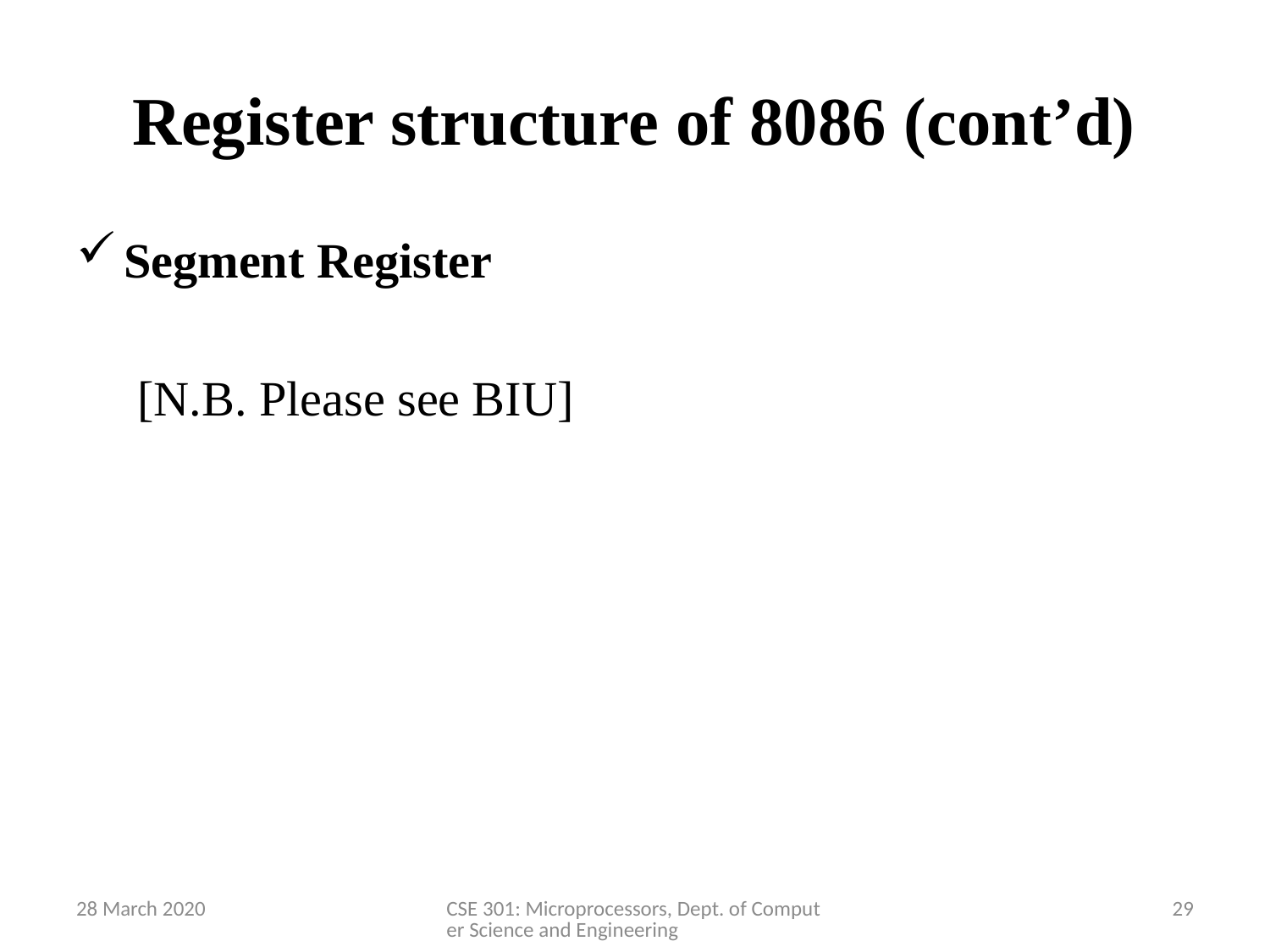

# Register structure of 8086 (cont’d)
Segment Register

     [N.B. Please see BIU]
28 March 2020
CSE 301: Microprocessors, Dept. of Computer Science and Engineering
29